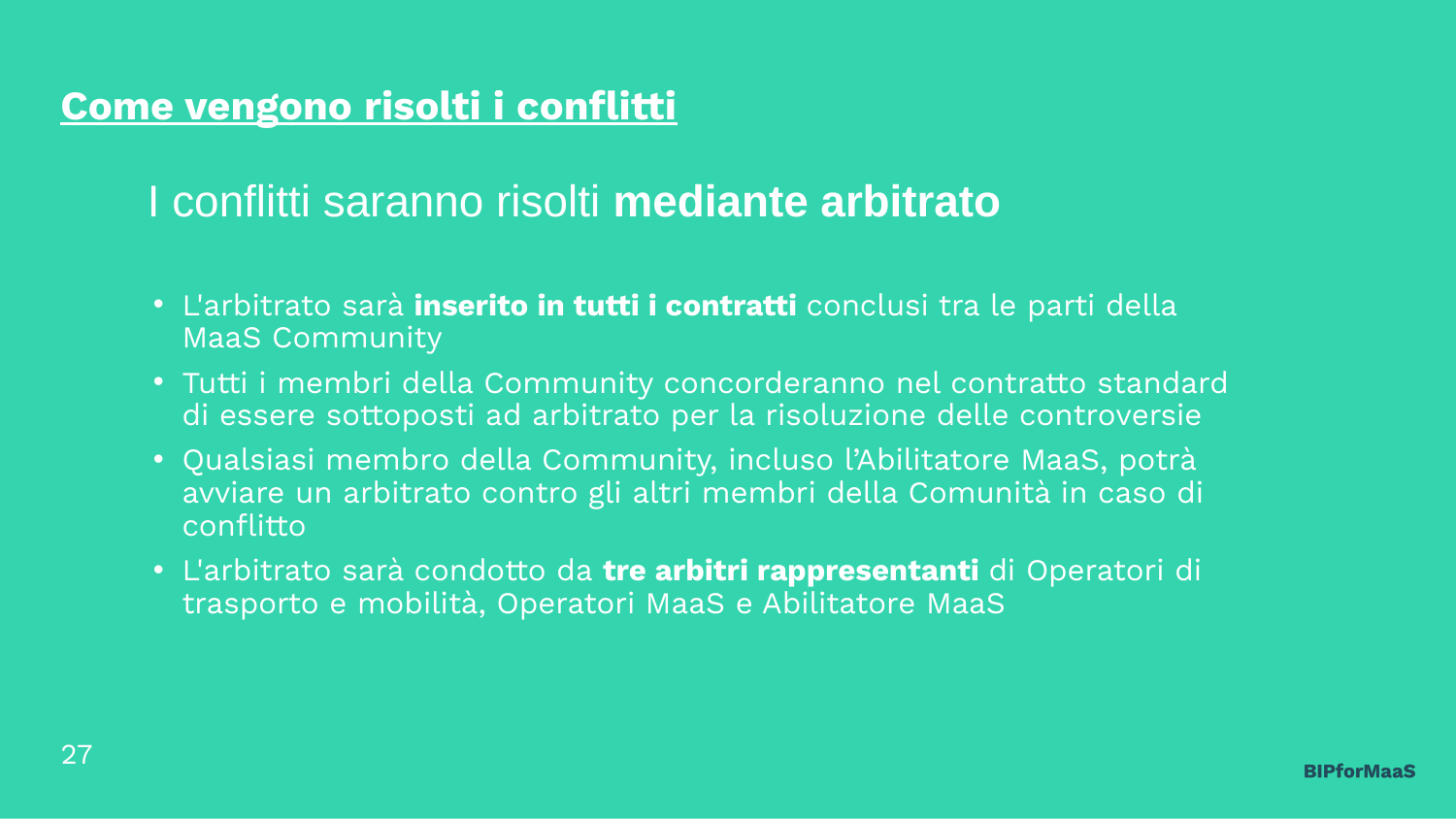

Come vengono risolti i conflitti
# I conflitti saranno risolti mediante arbitrato
L'arbitrato sarà inserito in tutti i contratti conclusi tra le parti della MaaS Community
Tutti i membri della Community concorderanno nel contratto standard di essere sottoposti ad arbitrato per la risoluzione delle controversie
Qualsiasi membro della Community, incluso l’Abilitatore MaaS, potrà avviare un arbitrato contro gli altri membri della Comunità in caso di conflitto
L'arbitrato sarà condotto da tre arbitri rappresentanti di Operatori di trasporto e mobilità, Operatori MaaS e Abilitatore MaaS